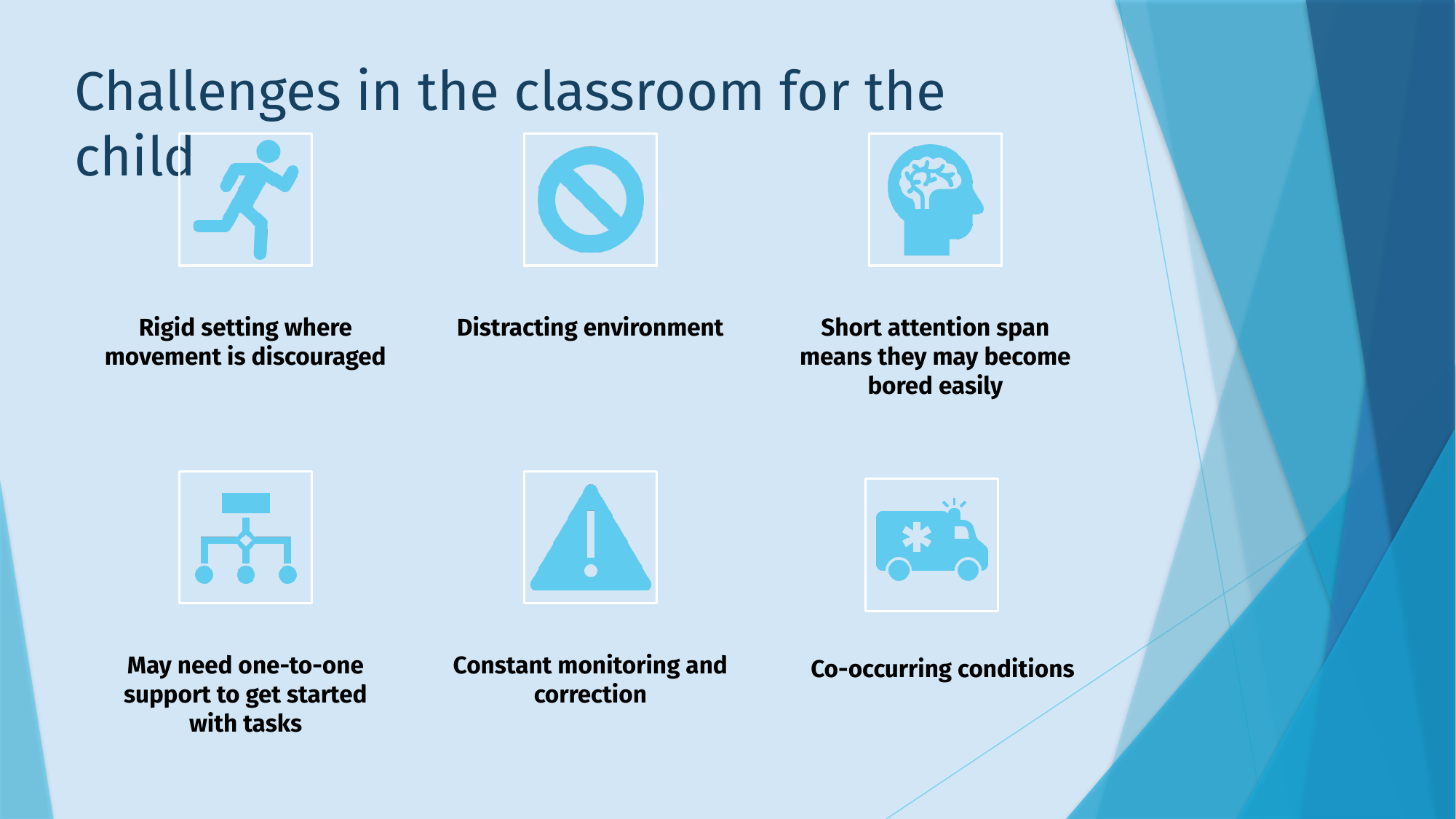

# Challenges in the classroom for the child
Rigid setting where movement is discouraged
Distracting environment
Short attention span means they may become bored easily
May need one-to-one support to get started with tasks
Constant monitoring and correction
Co-occurring conditions